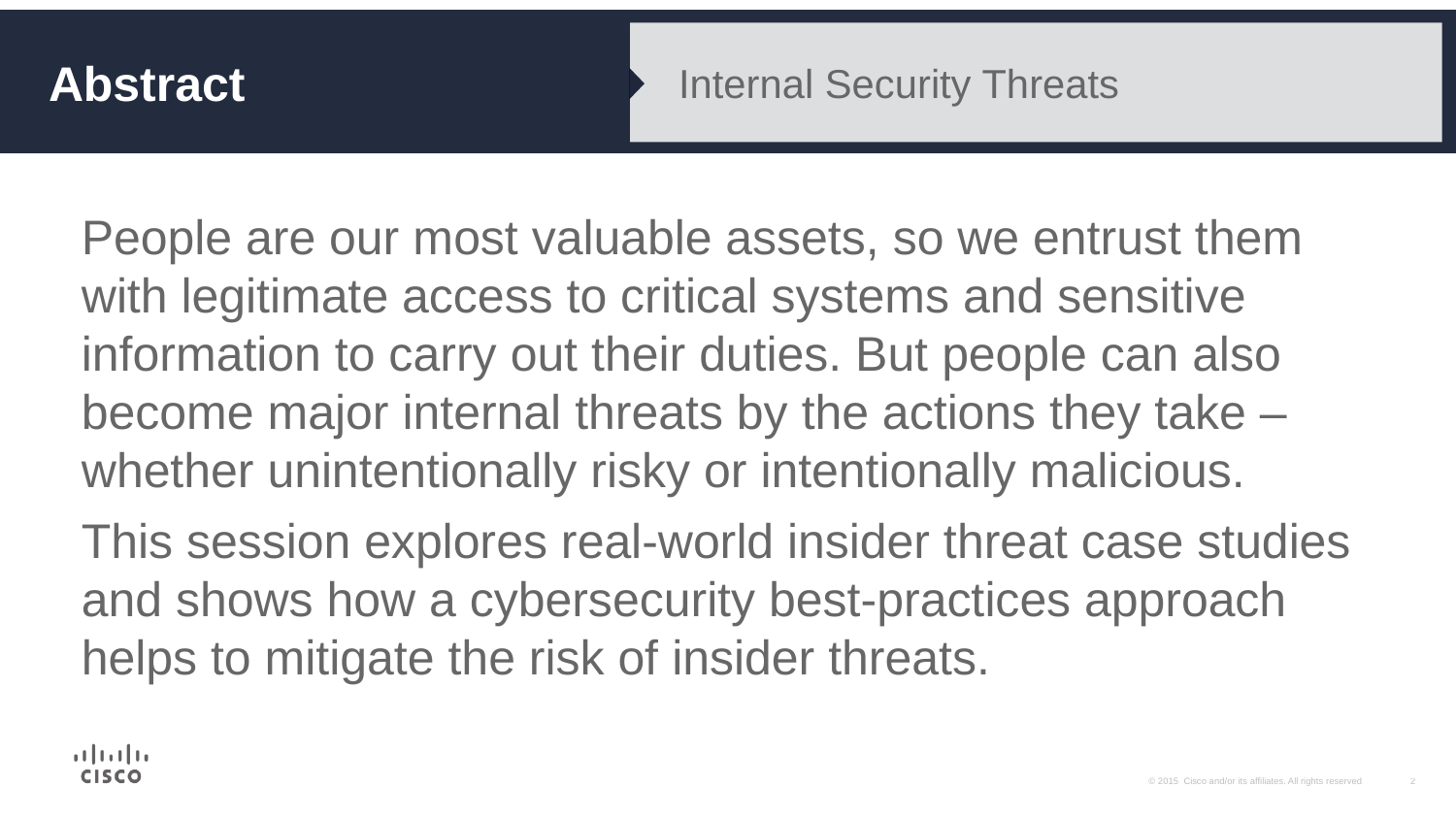

Abstract
Internal Security Threats

People are our most valuable assets, so we entrust them with legitimate access to critical systems and sensitive information to carry out their duties. But people can also become major internal threats by the actions they take – whether unintentionally risky or intentionally malicious.
This session explores real-world insider threat case studies and shows how a cybersecurity best-practices approach helps to mitigate the risk of insider threats.